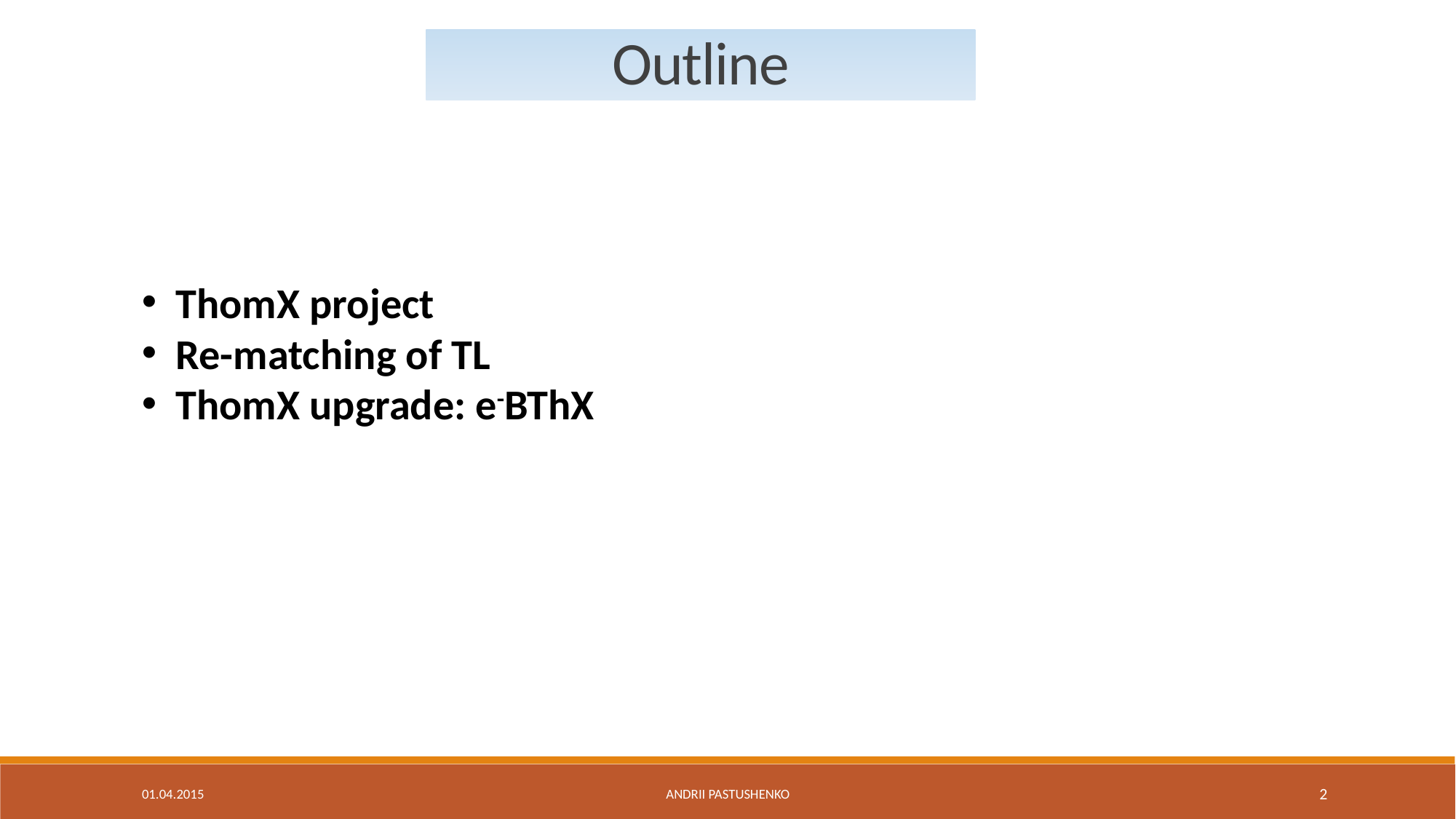

Outline
ThomX project
Re-matching of TL
ThomX upgrade: e-BThX
01.04.2015
Andrii Pastushenko
2